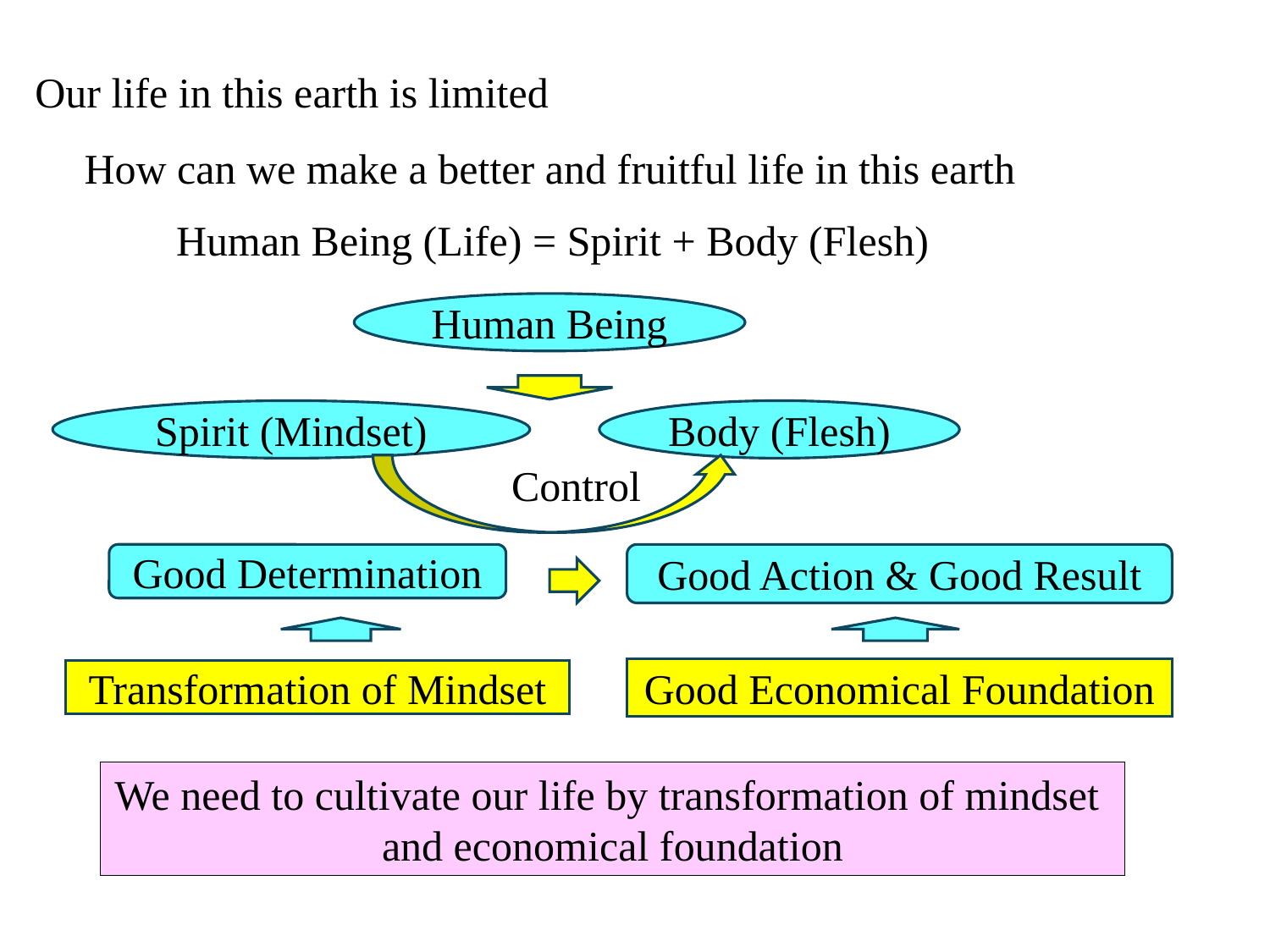

Our life in this earth is limited
How can we make a better and fruitful life in this earth
Human Being (Life) = Spirit + Body (Flesh)
Human Being

Spirit (Mindset)
Body (Flesh)
Control

Good Determination
Good Action & Good Result

Good Economical Foundation
Transformation of Mindset
We need to cultivate our life by transformation of mindset
and economical foundation